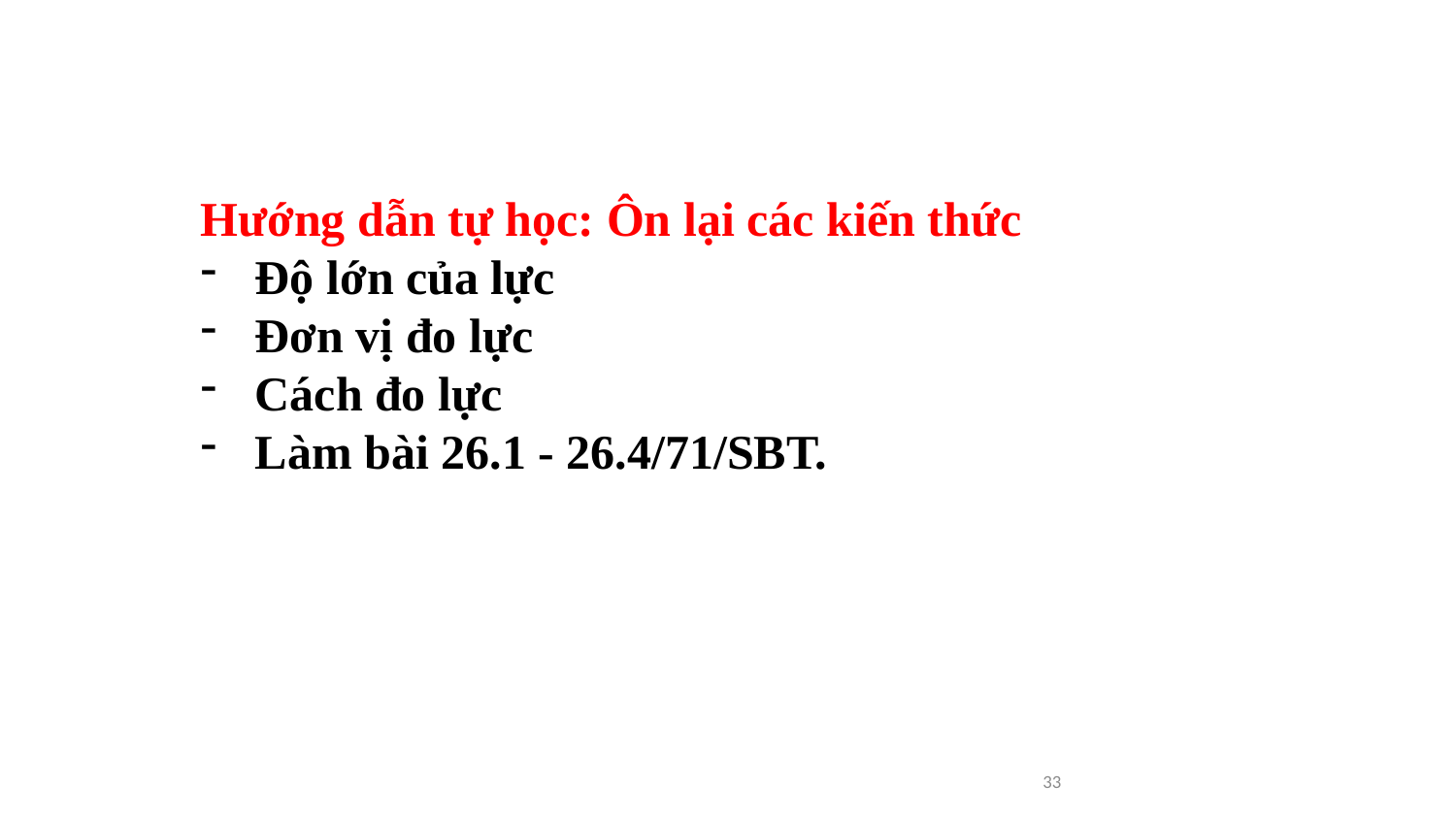

Hướng dẫn tự học: Ôn lại các kiến thức
Độ lớn của lực
Đơn vị đo lực
Cách đo lực
Làm bài 26.1 - 26.4/71/SBT.

33